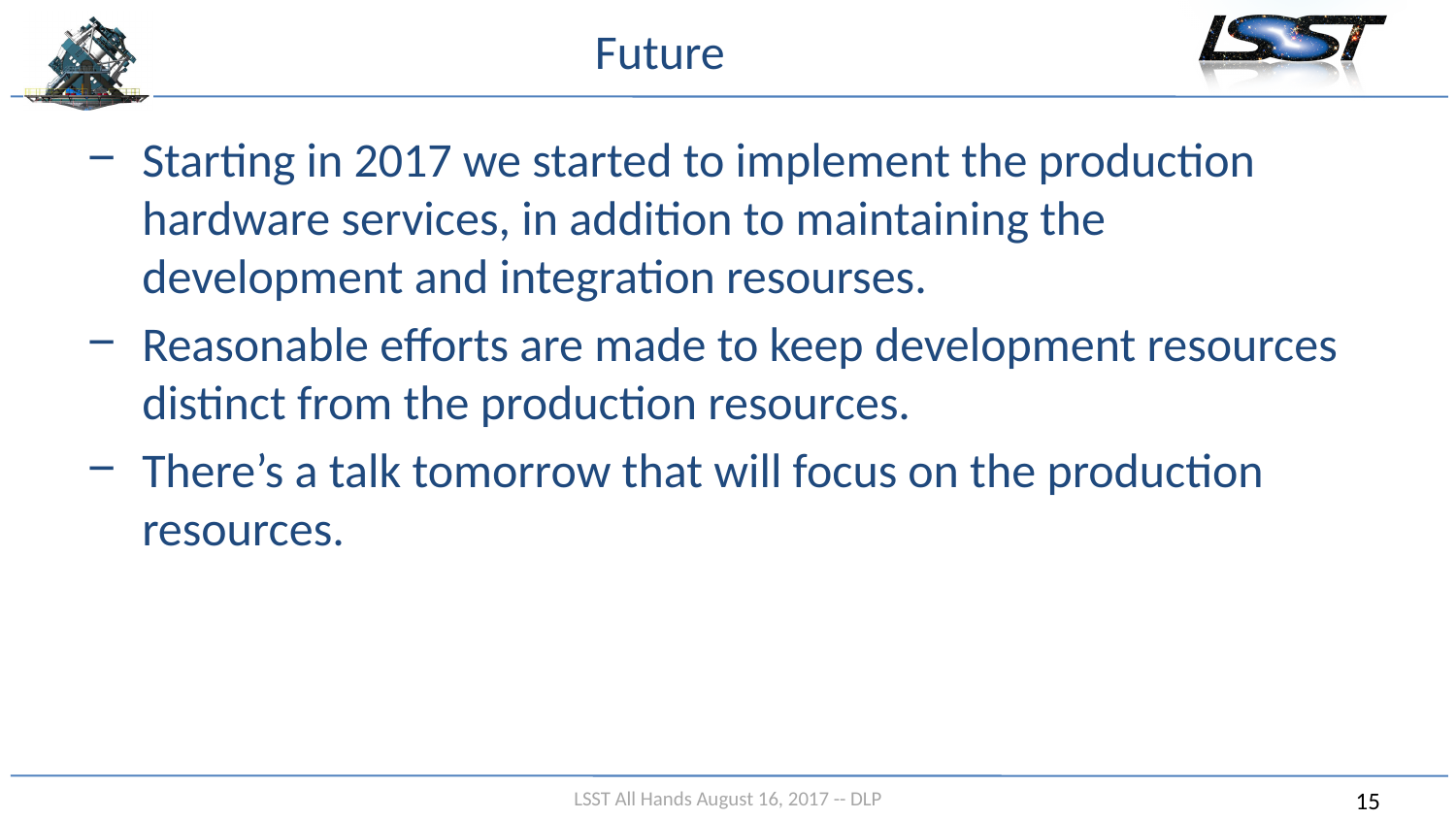

# Future
Starting in 2017 we started to implement the production hardware services, in addition to maintaining the development and integration resourses.
Reasonable efforts are made to keep development resources distinct from the production resources.
There’s a talk tomorrow that will focus on the production resources.